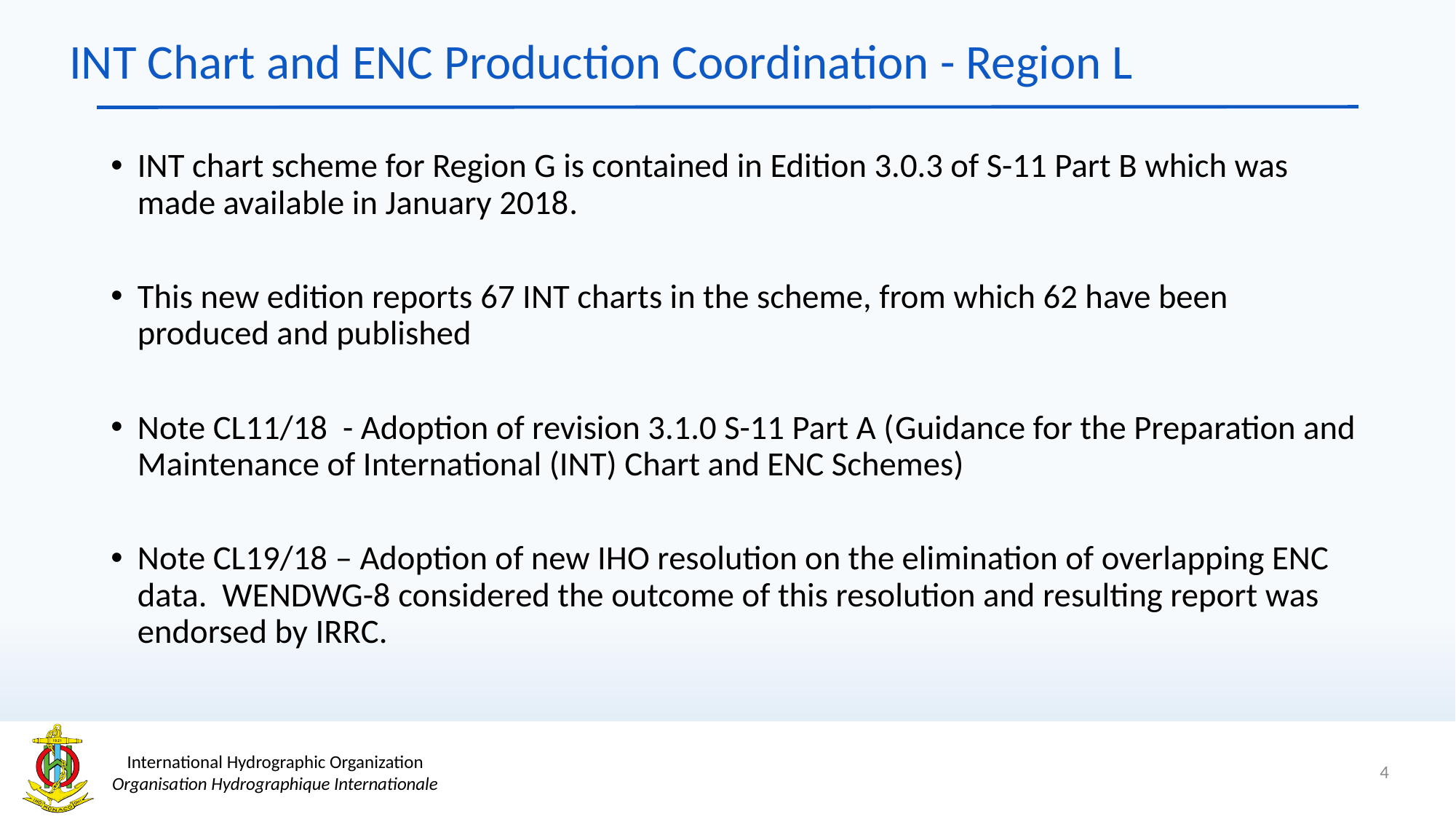

# INT Chart and ENC Production Coordination - Region L
INT chart scheme for Region G is contained in Edition 3.0.3 of S-11 Part B which was made available in January 2018.

This new edition reports 67 INT charts in the scheme, from which 62 have been produced and published

Note CL11/18  - Adoption of revision 3.1.0 S-11 Part A (Guidance for the Preparation and Maintenance of International (INT) Chart and ENC Schemes)

Note CL19/18 – Adoption of new IHO resolution on the elimination of overlapping ENC data.  WENDWG-8 considered the outcome of this resolution and resulting report was endorsed by IRRC.

4